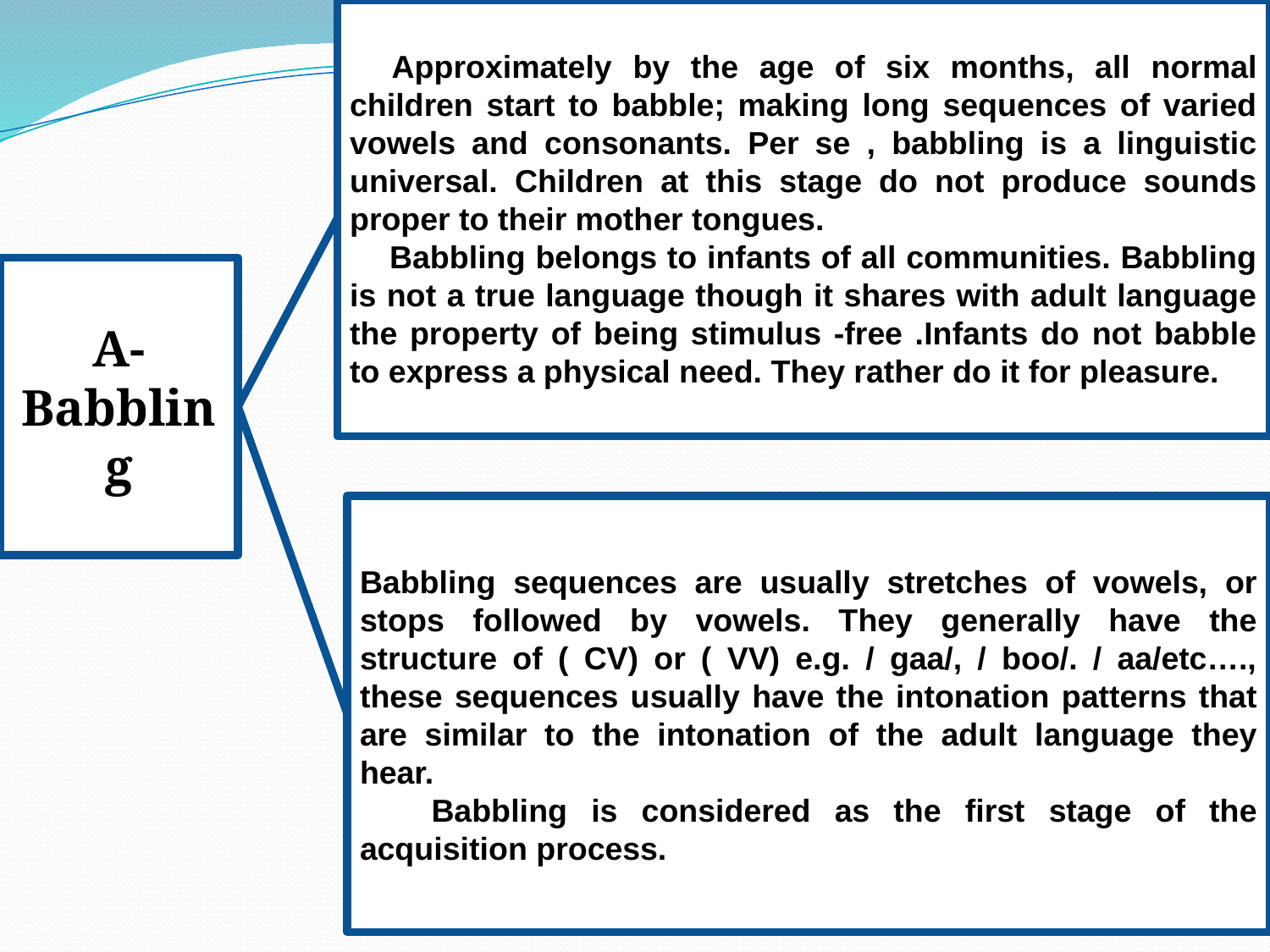

Approximately by the age of six months, all normal children start to babble; making long sequences of varied vowels and consonants. Per se , babbling is a linguistic universal. Children at this stage do not produce sounds proper to their mother tongues.
    Babbling belongs to infants of all communities. Babbling is not a true language though it shares with adult language the property of being stimulus -free .Infants do not babble to express a physical need. They rather do it for pleasure.
A-
Babbling
Babbling sequences are usually stretches of vowels, or stops followed by vowels. They generally have the structure of ( CV) or ( VV) e.g. / gaa/, / boo/. / aa/etc…., these sequences usually have the intonation patterns that are similar to the intonation of the adult language they hear.
   Babbling is considered as the first stage of the acquisition process.